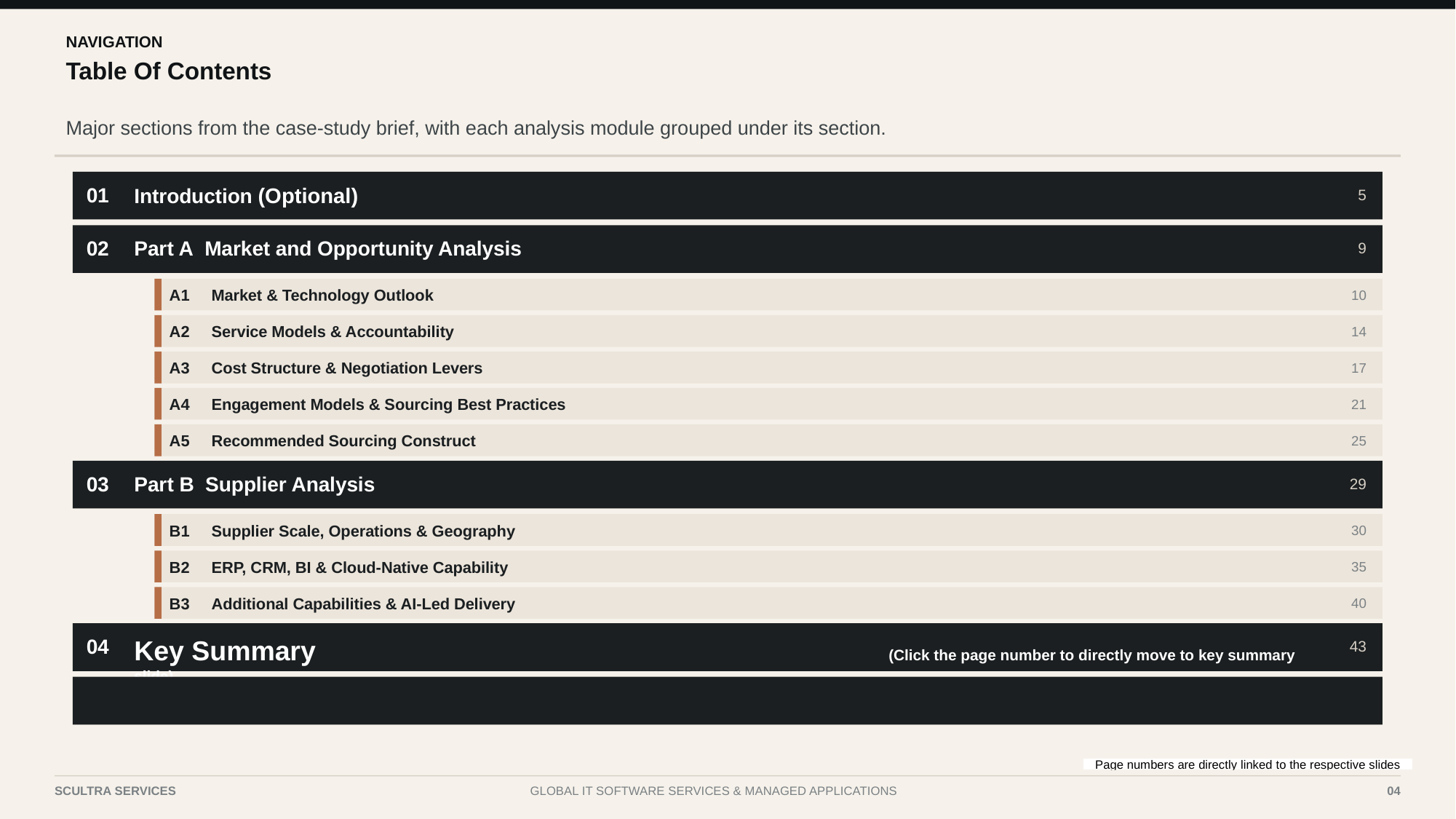

NAVIGATION
Table Of Contents
Major sections from the case-study brief, with each analysis module grouped under its section.

01
Introduction (Optional)
5

02
Part A  Market and Opportunity Analysis
9

A1
Market & Technology Outlook
10

A2
Service Models & Accountability
14

A3
Cost Structure & Negotiation Levers
17

A4
Engagement Models & Sourcing Best Practices
21

A5
Recommended Sourcing Construct
25

03
Part B  Supplier Analysis
29

B1
Supplier Scale, Operations & Geography
30

B2
ERP, CRM, BI & Cloud-Native Capability
35

B3
Additional Capabilities & AI-Led Delivery
40

04
Key Summary                                                                           (Click the page number to directly move to key summary slide)
43

Page numbers are directly linked to the respective slides

SCULTRA SERVICES
GLOBAL IT SOFTWARE SERVICES & MANAGED APPLICATIONS
04
CASE STUDY II | IT SOFTWARE SERVICES & MANAGED APPLICATIONS
4